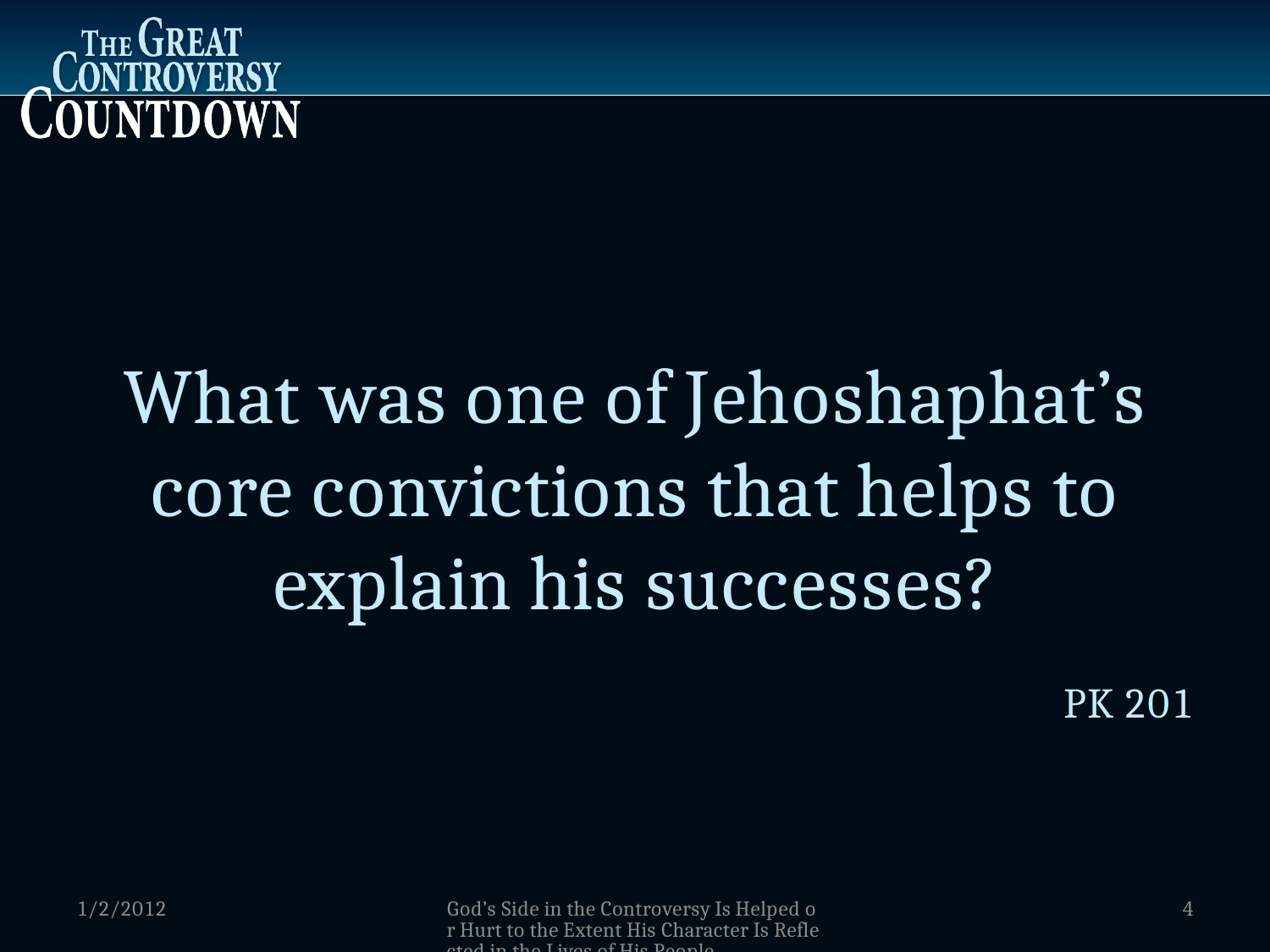

What was one of Jehoshaphat’s core convictions that helps to explain his successes?

PK 201
1/2/2012
God’s Side in the Controversy Is Helped or Hurt to the Extent His Character Is Reflected in the Lives of His People
4